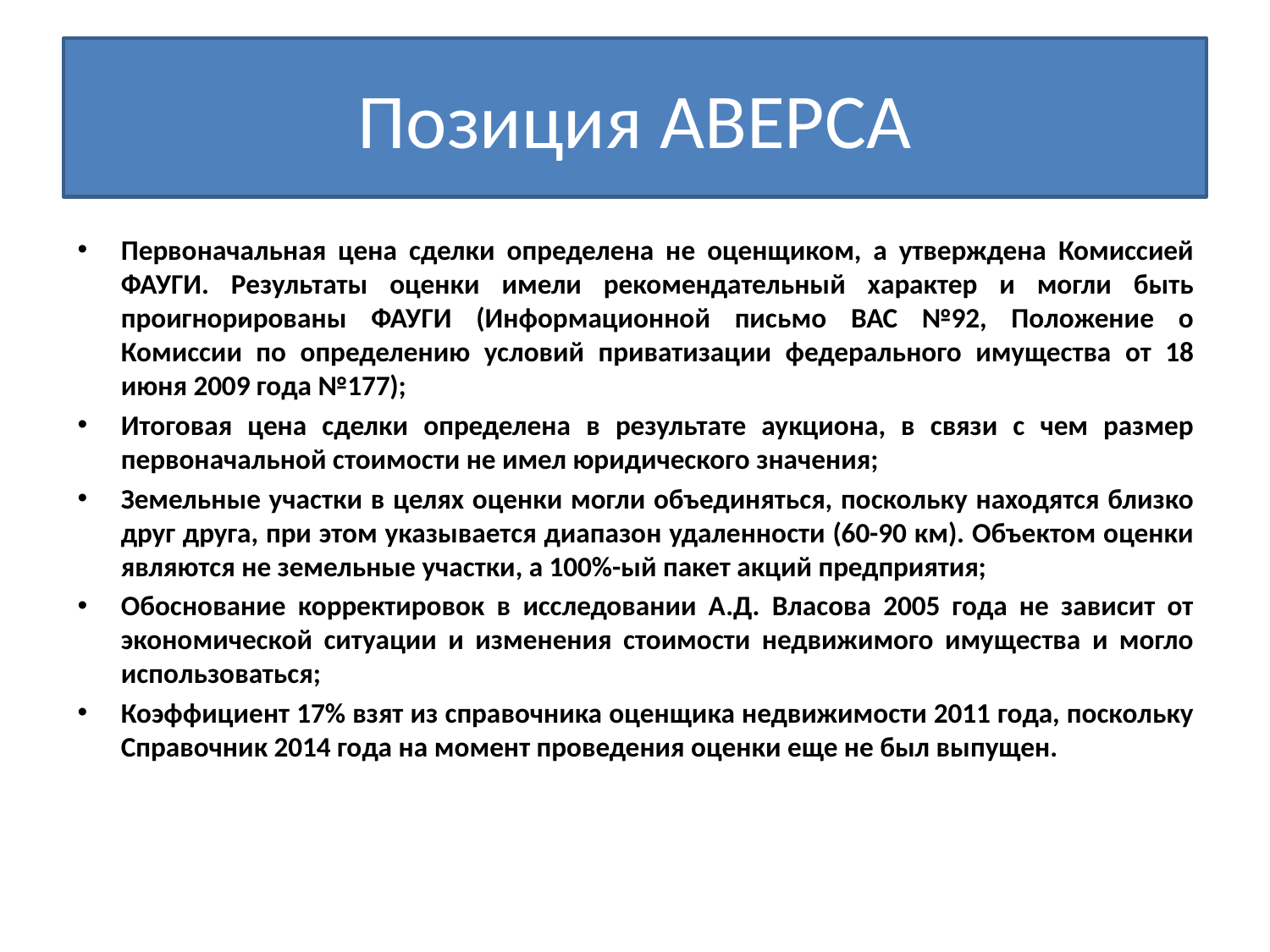

# Позиция АВЕРСА

Первоначальная цена сделки определена не оценщиком, а утверждена Комиссией ФАУГИ. Результаты оценки имели рекомендательный характер и могли быть проигнорированы ФАУГИ (Информационной письмо ВАС №92, Положение о Комиссии по определению условий приватизации федерального имущества от 18 июня 2009 года №177);
Итоговая цена сделки определена в результате аукциона, в связи с чем размер первоначальной стоимости не имел юридического значения;
Земельные участки в целях оценки могли объединяться, поскольку находятся близко друг друга, при этом указывается диапазон удаленности (60-90 км). Объектом оценки являются не земельные участки, а 100%-ый пакет акций предприятия;
Обоснование корректировок в исследовании А.Д. Власова 2005 года не зависит от экономической ситуации и изменения стоимости недвижимого имущества и могло использоваться;
Коэффициент 17% взят из справочника оценщика недвижимости 2011 года, поскольку Справочник 2014 года на момент проведения оценки еще не был выпущен.